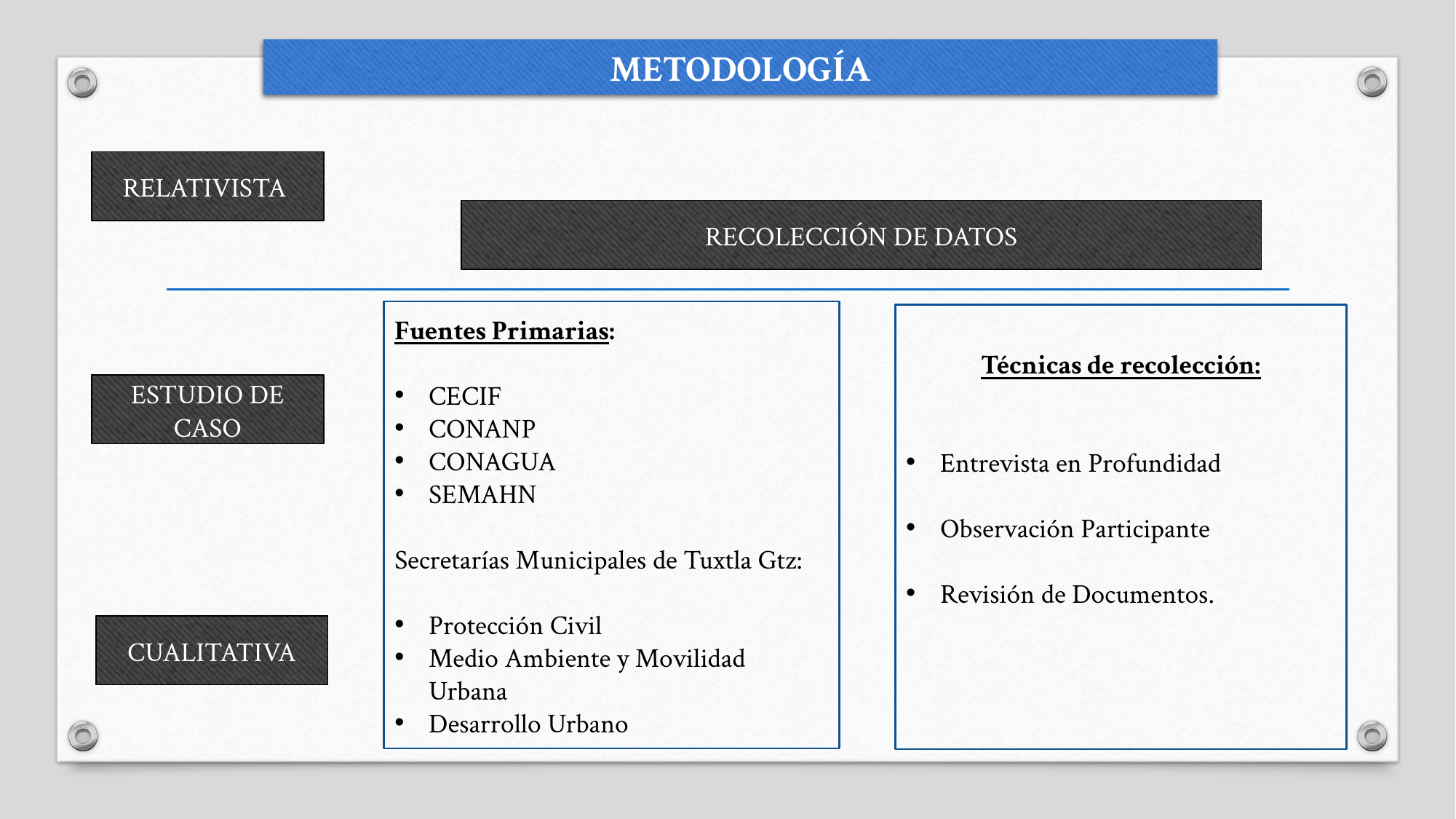

METODOLOGÍA
RELATIVISTA
RECOLECCIÓN DE DATOS

Fuentes Primarias:

CECIF
CONANP
CONAGUA
SEMAHN

Secretarías Municipales de Tuxtla Gtz:

Protección Civil
Medio Ambiente y Movilidad Urbana
Desarrollo Urbano

Técnicas de recolección:

Entrevista en Profundidad
Observación Participante
Revisión de Documentos.

ESTUDIO DE CASO
CUALITATIVA